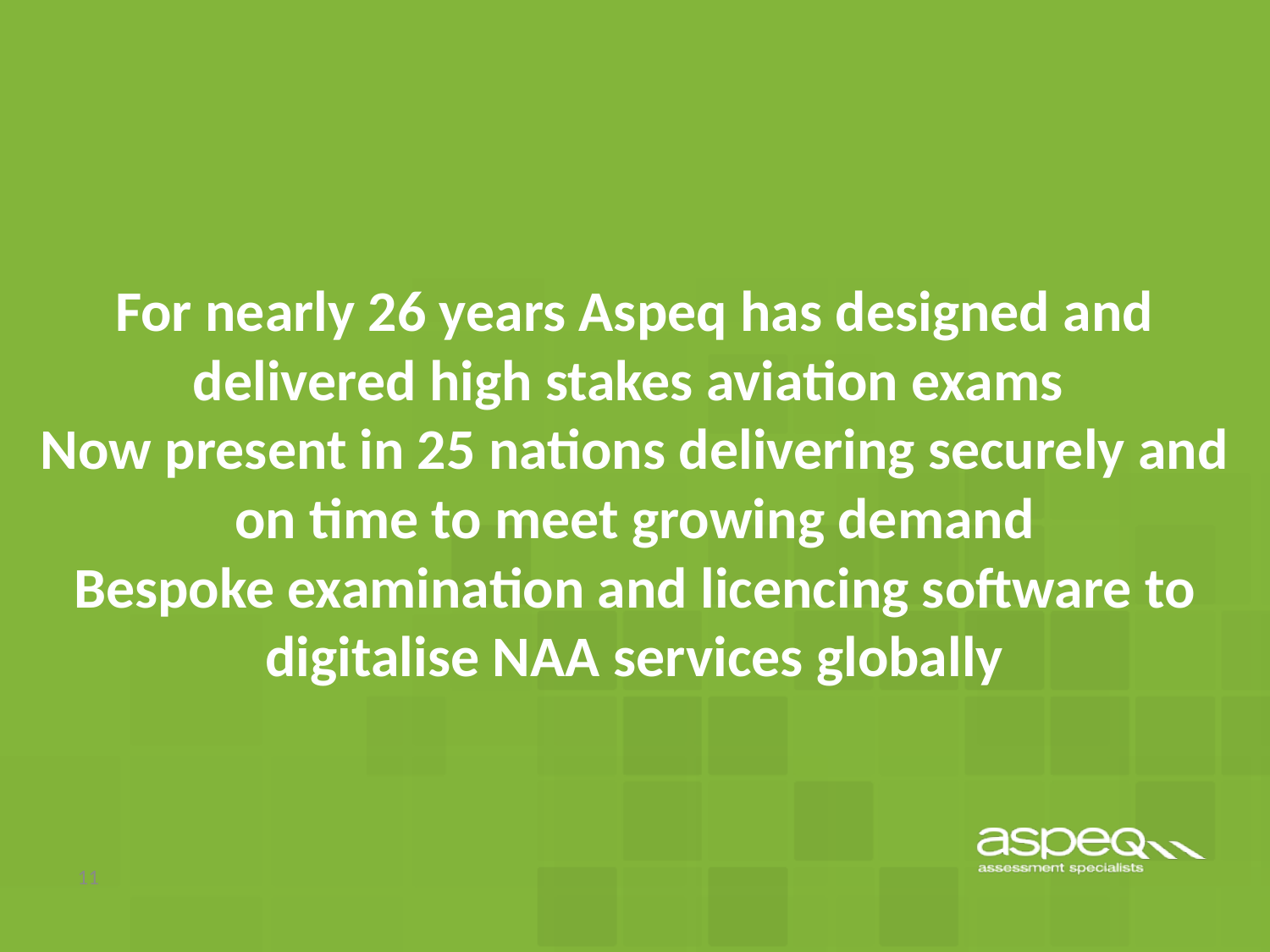

# For nearly 26 years Aspeq has designed and delivered high stakes aviation exams Now present in 25 nations delivering securely and on time to meet growing demand Bespoke examination and licencing software to digitalise NAA services globally
11